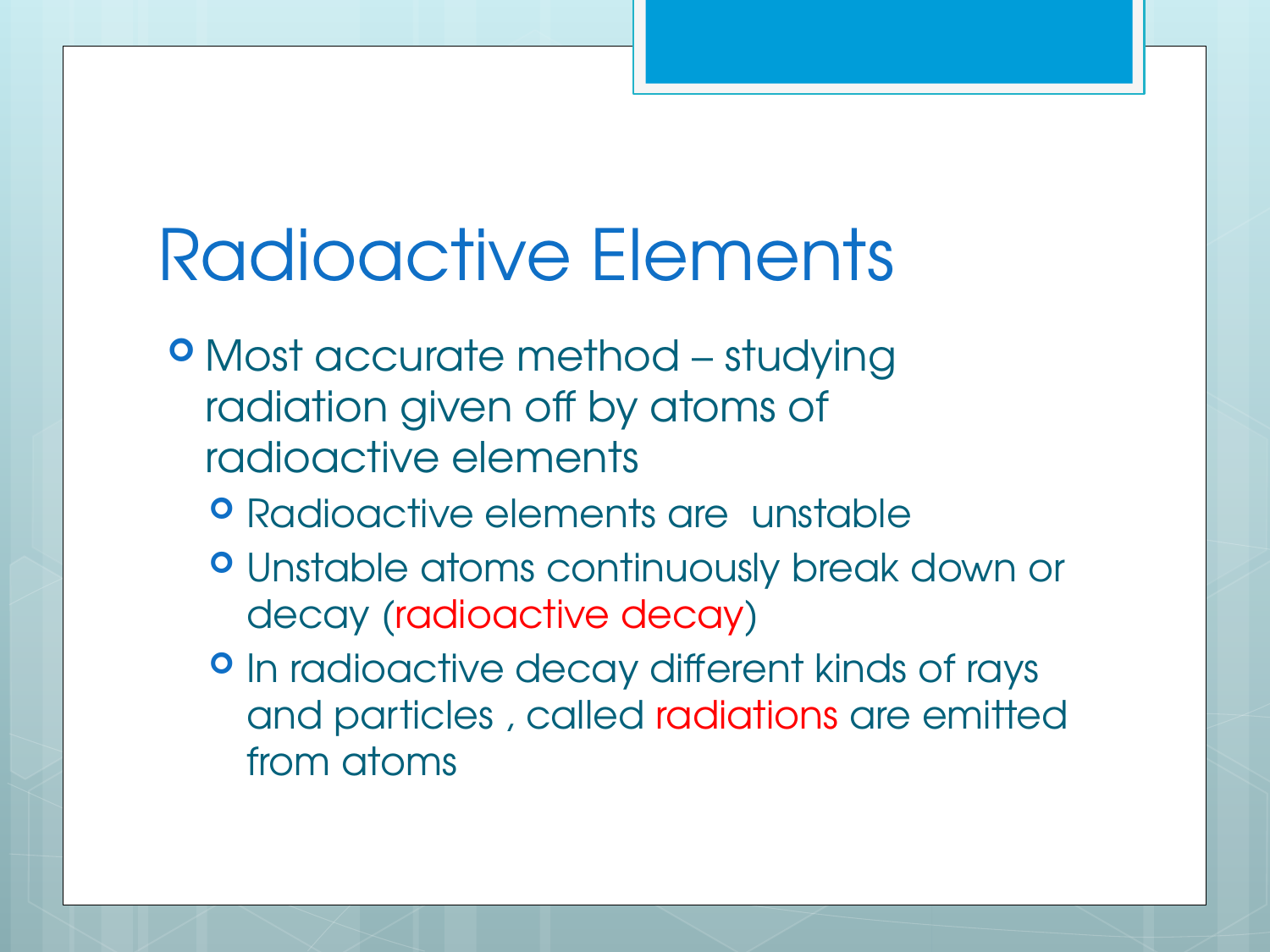

# Radioactive Elements
Most accurate method – studying radiation given off by atoms of radioactive elements
Radioactive elements are  unstable
Unstable atoms continuously break down or decay (radioactive decay)
In radioactive decay different kinds of rays and particles , called radiations are emitted from atoms